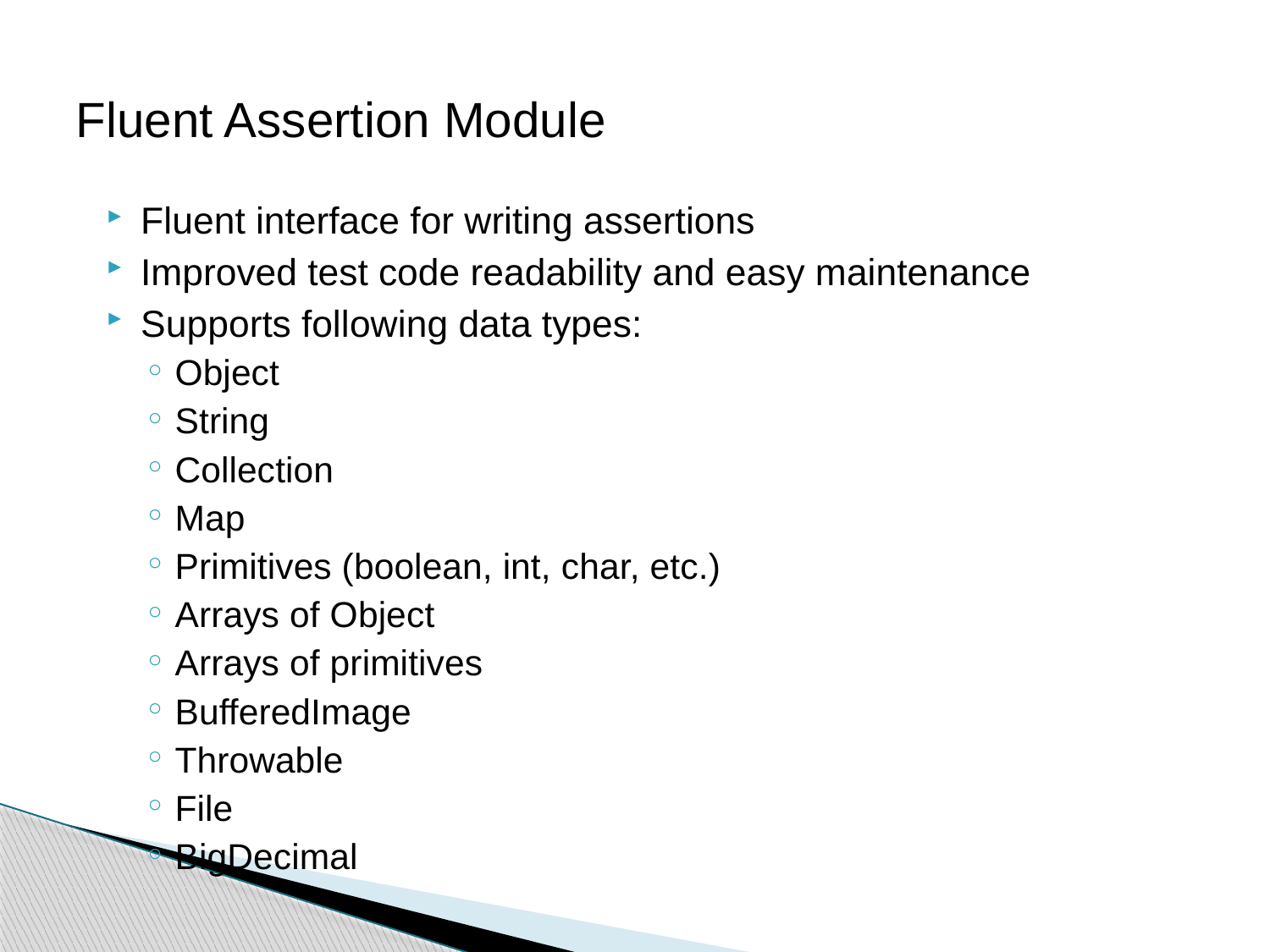

# Fluent Assertion Module
Fluent interface for writing assertions
Improved test code readability and easy maintenance
Supports following data types:
Object
String
Collection
Map
Primitives (boolean, int, char, etc.)
Arrays of Object
Arrays of primitives
BufferedImage
Throwable
File
BigDecimal